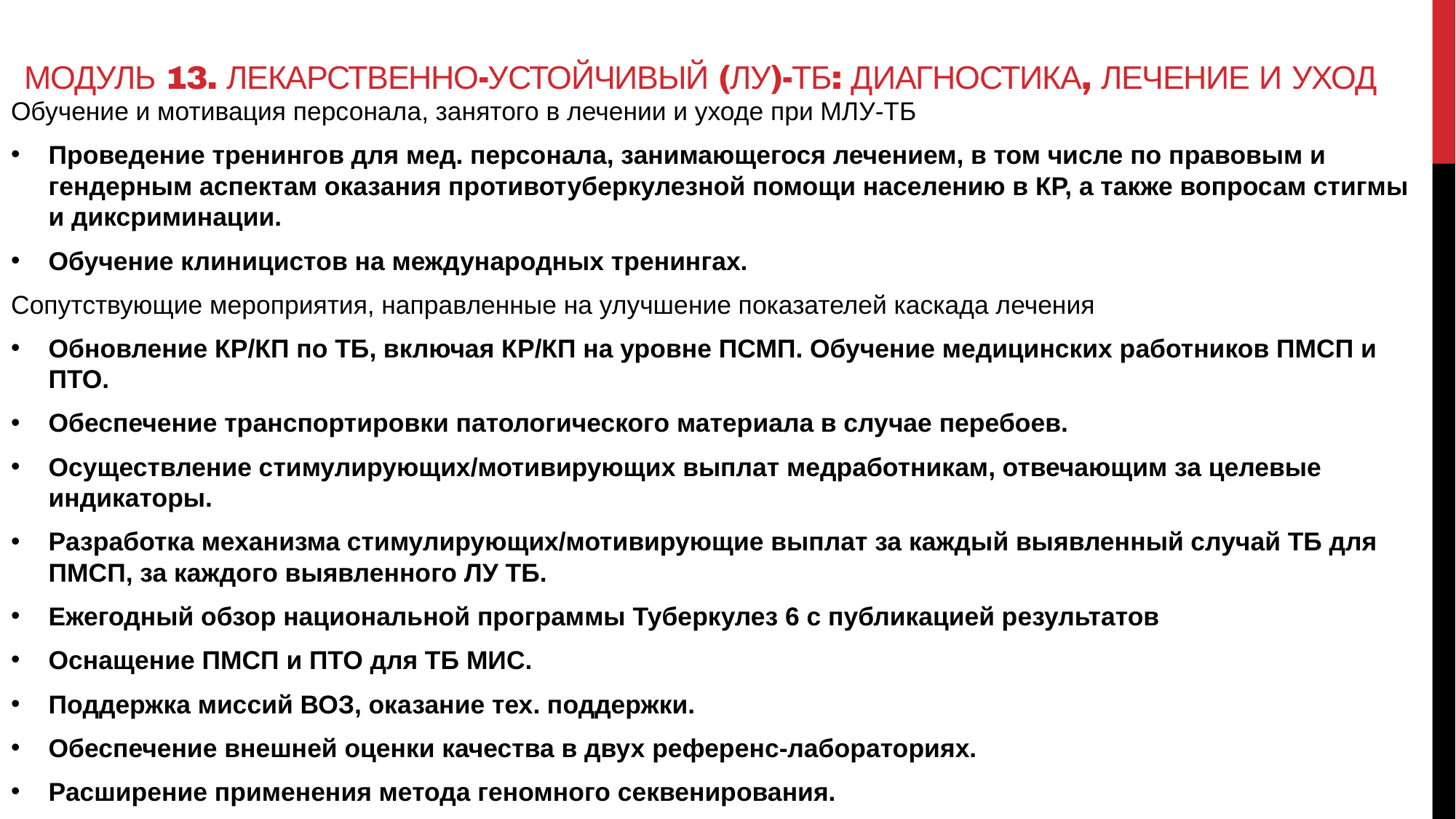

# Модуль 13. Лекарственно-устойчивый (ЛУ)-ТБ: Диагностика, лечение и уход
Обучение и мотивация персонала, занятого в лечении и уходе при МЛУ-ТБ
Проведение тренингов для мед. персонала, занимающегося лечением, в том числе по правовым и гендерным аспектам оказания противотуберкулезной помощи населению в КР, а также вопросам стигмы и диксриминации.
Обучение клиницистов на международных тренингах.
Сопутствующие мероприятия, направленные на улучшение показателей каскада лечения
Обновление КР/КП по ТБ, включая КР/КП на уровне ПСМП. Обучение медицинских работников ПМСП и ПТО.
Обеспечение транспортировки патологического материала в случае перебоев.
Осуществление стимулирующих/мотивирующих выплат медработникам, отвечающим за целевые индикаторы.
Разработка механизма стимулирующих/мотивирующие выплат за каждый выявленный случай ТБ для ПМСП, за каждого выявленного ЛУ ТБ.
Ежегодный обзор национальной программы Туберкулез 6 с публикацией результатов
Оснащение ПМСП и ПТО для ТБ МИС.
Поддержка миссий ВОЗ, оказание тех. поддержки.
Обеспечение внешней оценки качества в двух референс-лабораториях.
Расширение применения метода геномного секвенирования.